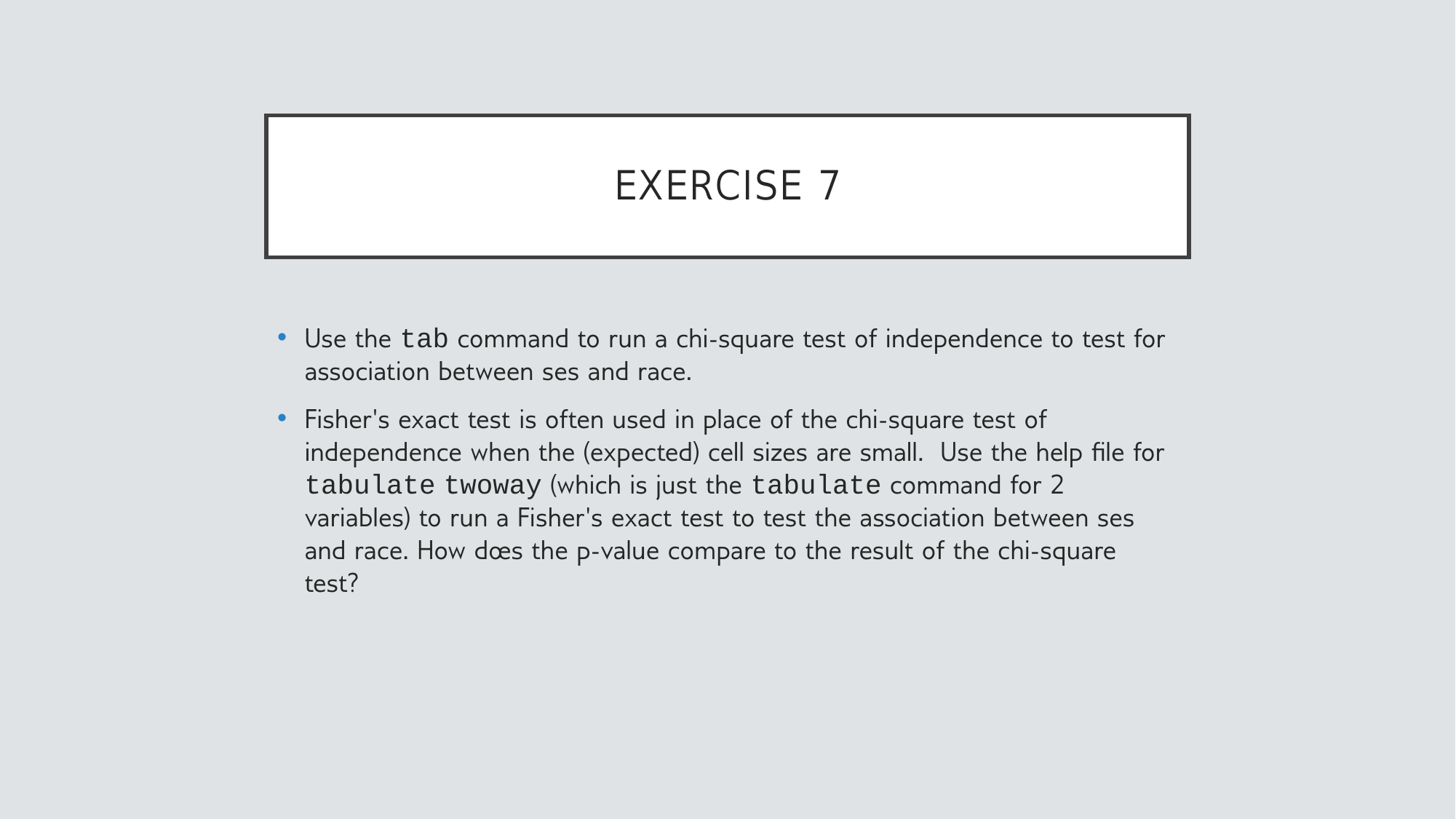

# Exercise 7
Use the tab command to run a chi-square test of independence to test for association between ses and race.
Fisher's exact test is often used in place of the chi-square test of independence when the (expected) cell sizes are small.  Use the help file for tabulate twoway (which is just the tabulate command for 2 variables) to run a Fisher's exact test to test the association between ses and race. How does the p-value compare to the result of the chi-square test?